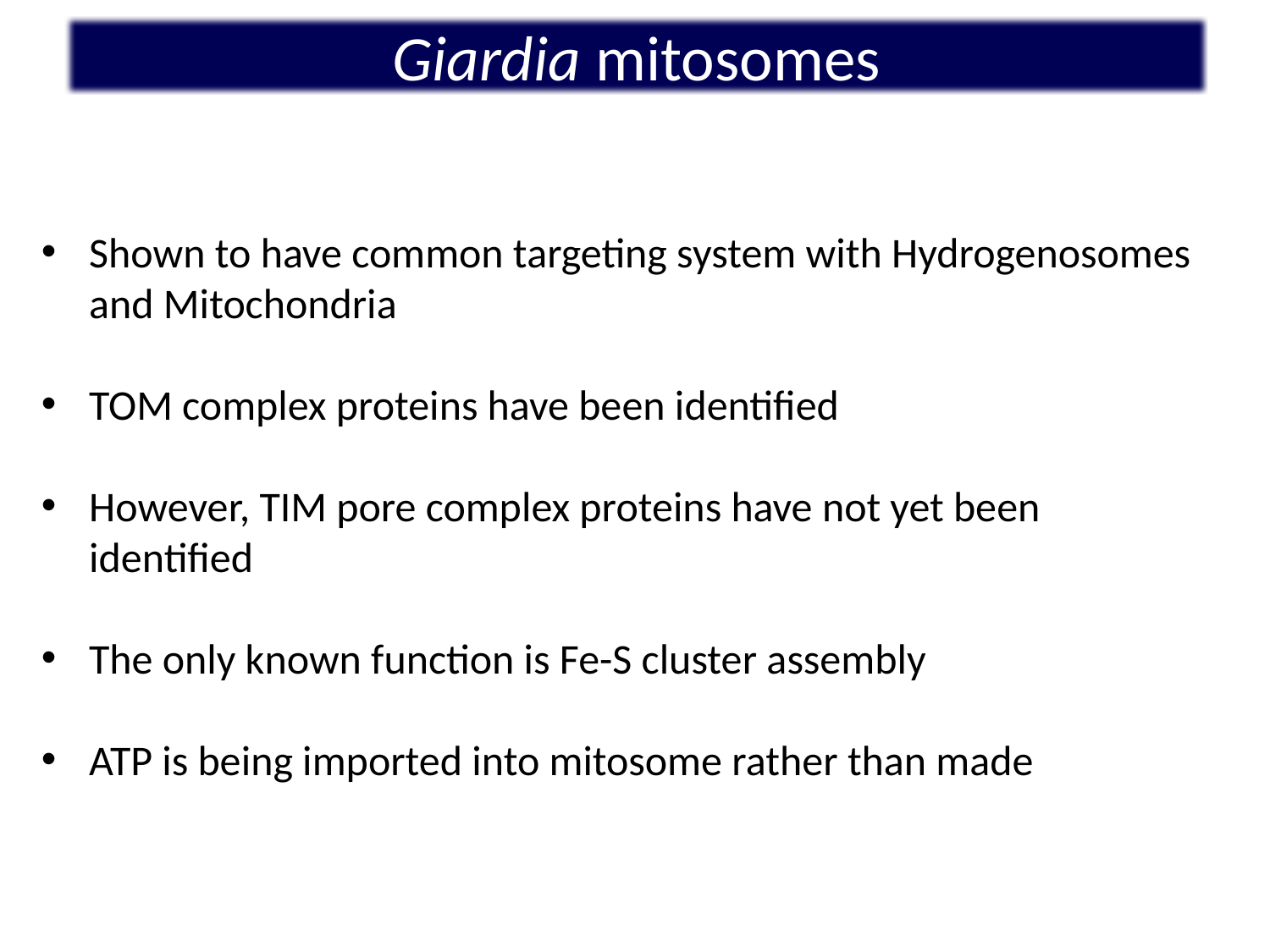

Giardia mitosomes
Shown to have common targeting system with Hydrogenosomes and Mitochondria

TOM complex proteins have been identified

However, TIM pore complex proteins have not yet been identified

The only known function is Fe-S cluster assembly

ATP is being imported into mitosome rather than made